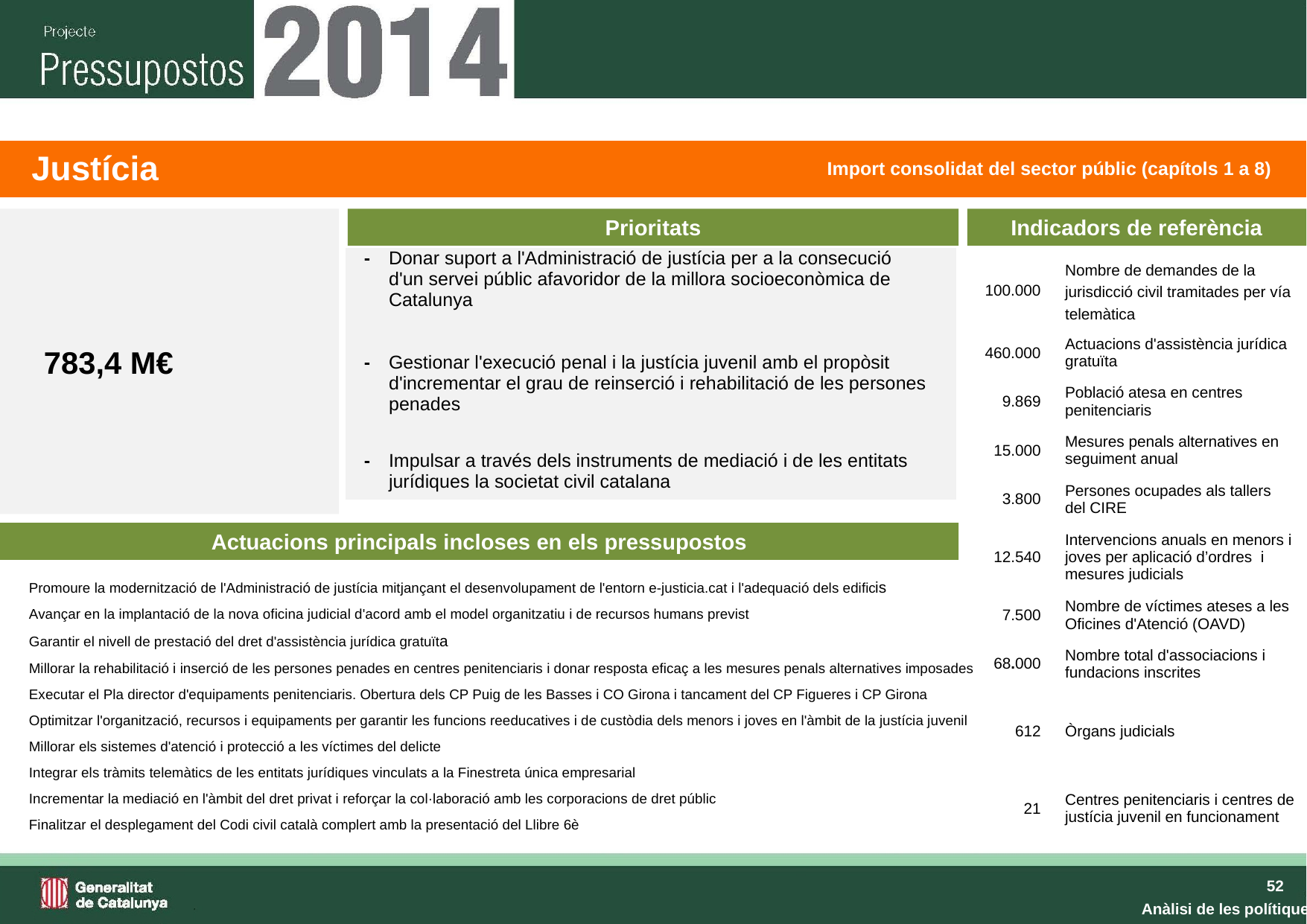

|  | Justícia | Import consolidat del sector públic (capítols 1 a 8) |
| --- | --- | --- |
783,4 M€
Prioritats
Indicadors de referència
| - | Donar suport a l'Administració de justícia per a la consecució d'un servei públic afavoridor de la millora socioeconòmica de Catalunya |  |
| --- | --- | --- |
| - | Gestionar l'execució penal i la justícia juvenil amb el propòsit d'incrementar el grau de reinserció i rehabilitació de les persones penades |  |
| - | Impulsar a través dels instruments de mediació i de les entitats jurídiques la societat civil catalana |  |
| 100.000 | Nombre de demandes de la jurisdicció civil tramitades per vía telemàtica |
| --- | --- |
| 460.000 | Actuacions d'assistència jurídica gratuïta |
| 9.869 | Població atesa en centres penitenciaris |
| 15.000 | Mesures penals alternatives en seguiment anual |
| 3.800 | Persones ocupades als tallers del CIRE |
| 12.540 | Intervencions anuals en menors i joves per aplicació d’ordres i mesures judicials |
| 7.500 | Nombre de víctimes ateses a les Oficines d'Atenció (OAVD) |
| 68.000 | Nombre total d'associacions i fundacions inscrites |
| 612 | Òrgans judicials |
| 21 | Centres penitenciaris i centres de justícia juvenil en funcionament |
Actuacions principals incloses en els pressupostos
|  | Promoure la modernització de l'Administració de justícia mitjançant el desenvolupament de l'entorn e-justicia.cat i l'adequació dels edificis Avançar en la implantació de la nova oficina judicial d'acord amb el model organitzatiu i de recursos humans previst Garantir el nivell de prestació del dret d'assistència jurídica gratuïta Millorar la rehabilitació i inserció de les persones penades en centres penitenciaris i donar resposta eficaç a les mesures penals alternatives imposades Executar el Pla director d'equipaments penitenciaris. Obertura dels CP Puig de les Basses i CO Girona i tancament del CP Figueres i CP Girona Optimitzar l'organització, recursos i equipaments per garantir les funcions reeducatives i de custòdia dels menors i joves en l'àmbit de la justícia juvenil Millorar els sistemes d'atenció i protecció a les víctimes del delicte Integrar els tràmits telemàtics de les entitats jurídiques vinculats a la Finestreta única empresarial Incrementar la mediació en l'àmbit del dret privat i reforçar la col·laboració amb les corporacions de dret públic Finalitzar el desplegament del Codi civil català complert amb la presentació del Llibre 6è |
| --- | --- |
Anàlisi de les polítiques